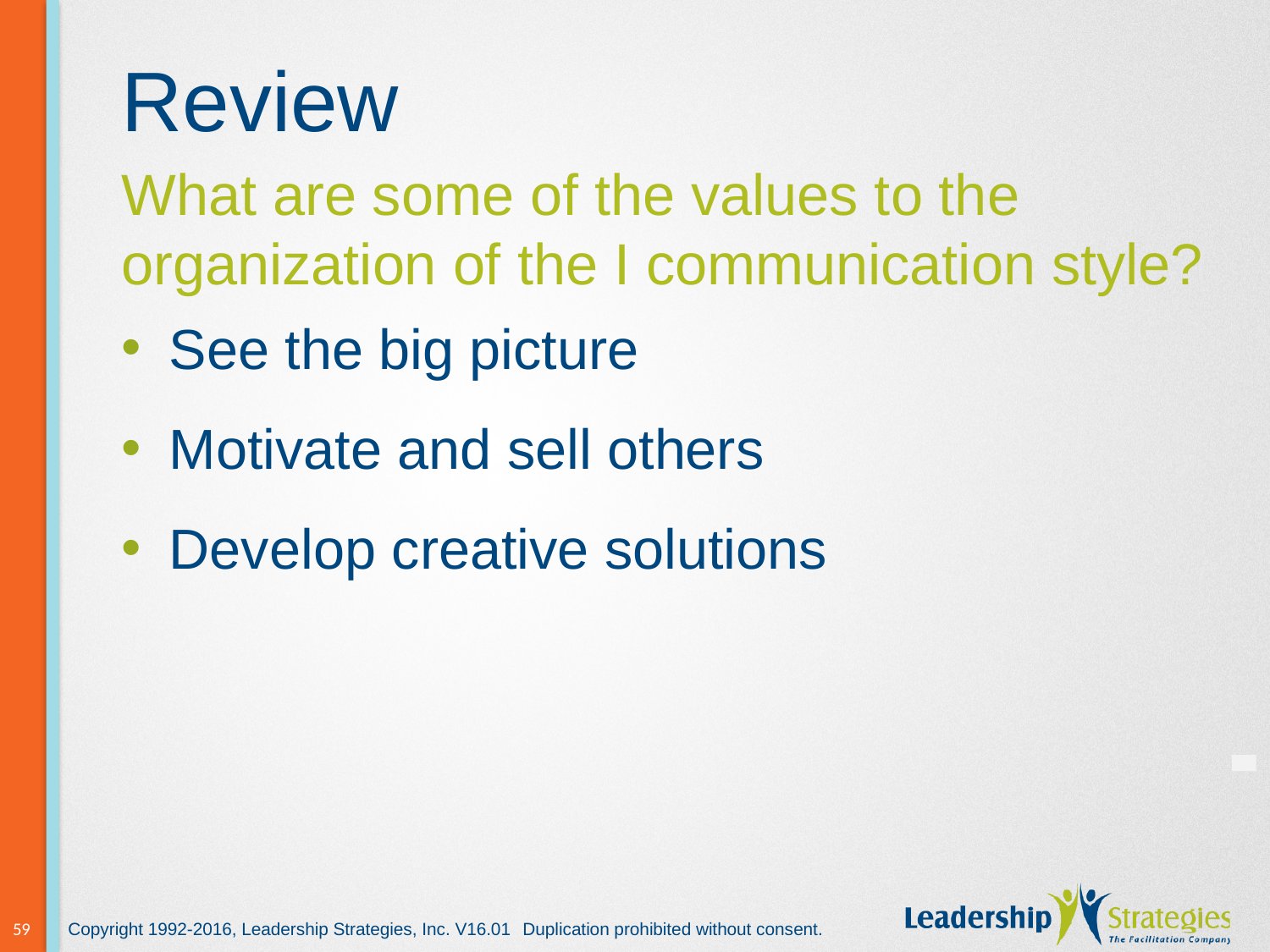

# Review
What are some of the values to the organization of the I communication style?
See the big picture
Motivate and sell others
Develop creative solutions
-
59